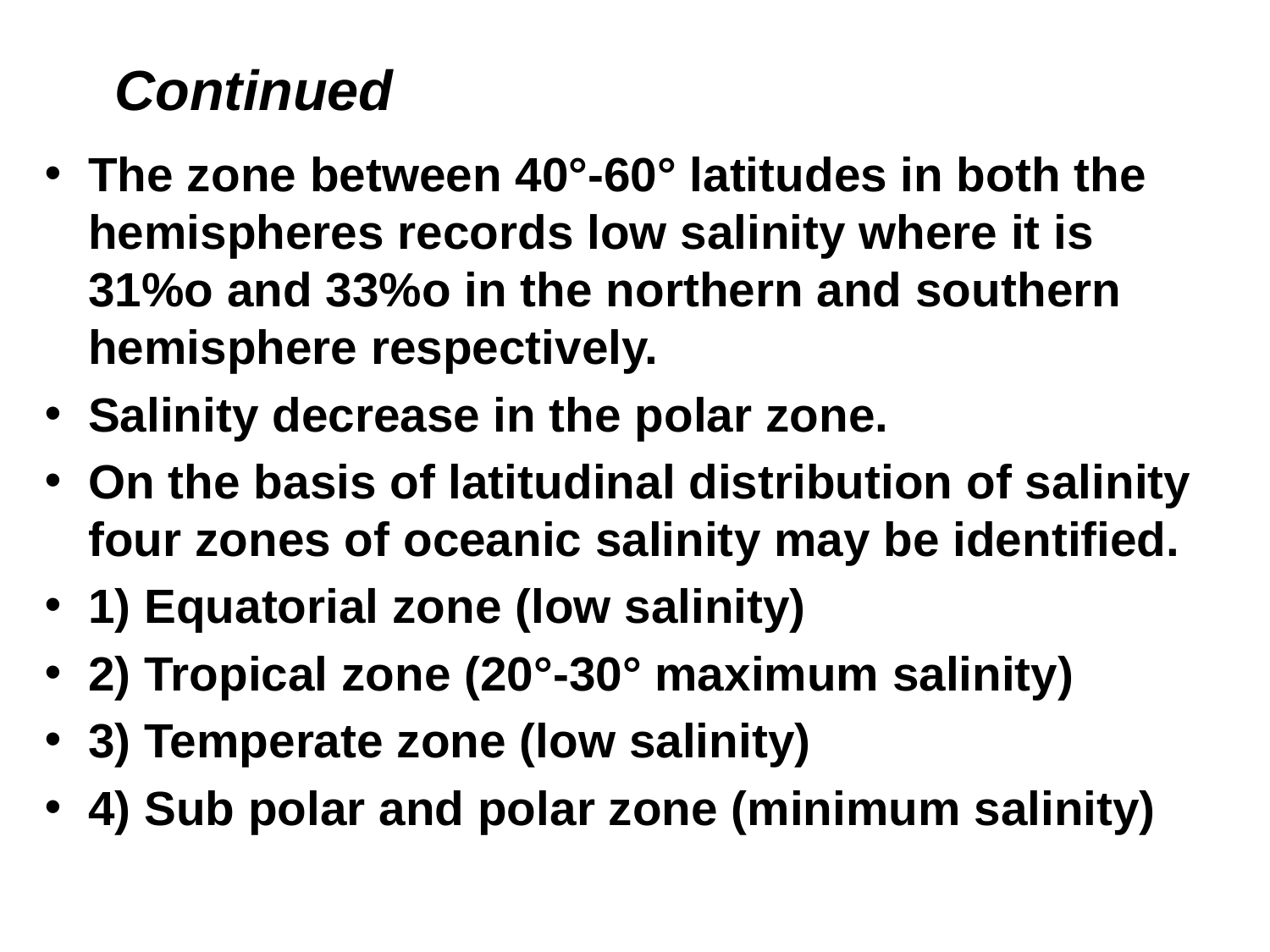

# Continued
The zone between 40°-60° latitudes in both the hemispheres records low salinity where it is 31%o and 33%o in the northern and southern hemisphere respectively.
Salinity decrease in the polar zone.
On the basis of latitudinal distribution of salinity four zones of oceanic salinity may be identified.
1) Equatorial zone (low salinity)
2) Tropical zone (20°-30° maximum salinity)
3) Temperate zone (low salinity)
4) Sub polar and polar zone (minimum salinity)